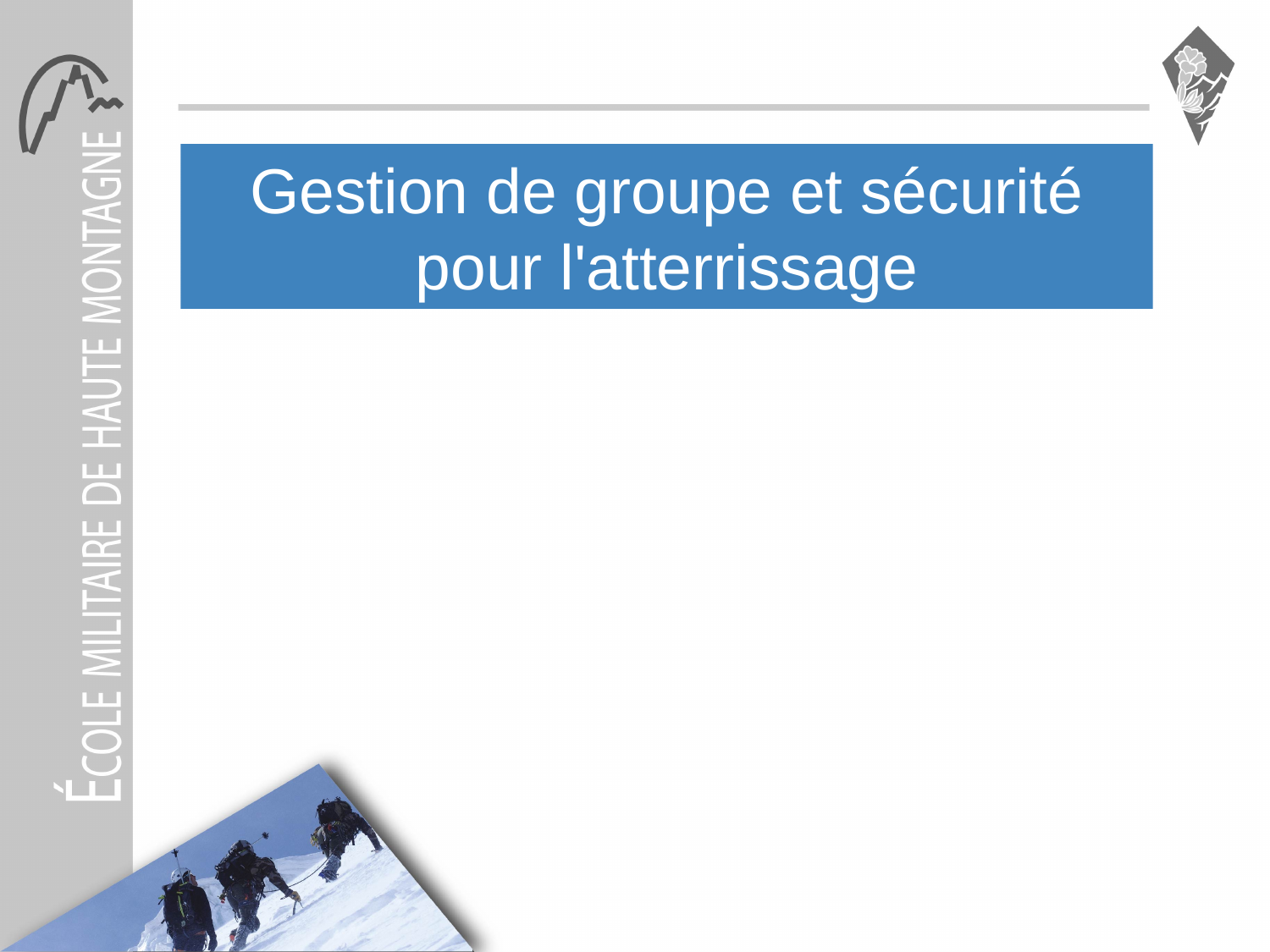

Gestion de groupe et sécurité pour l'atterrissage